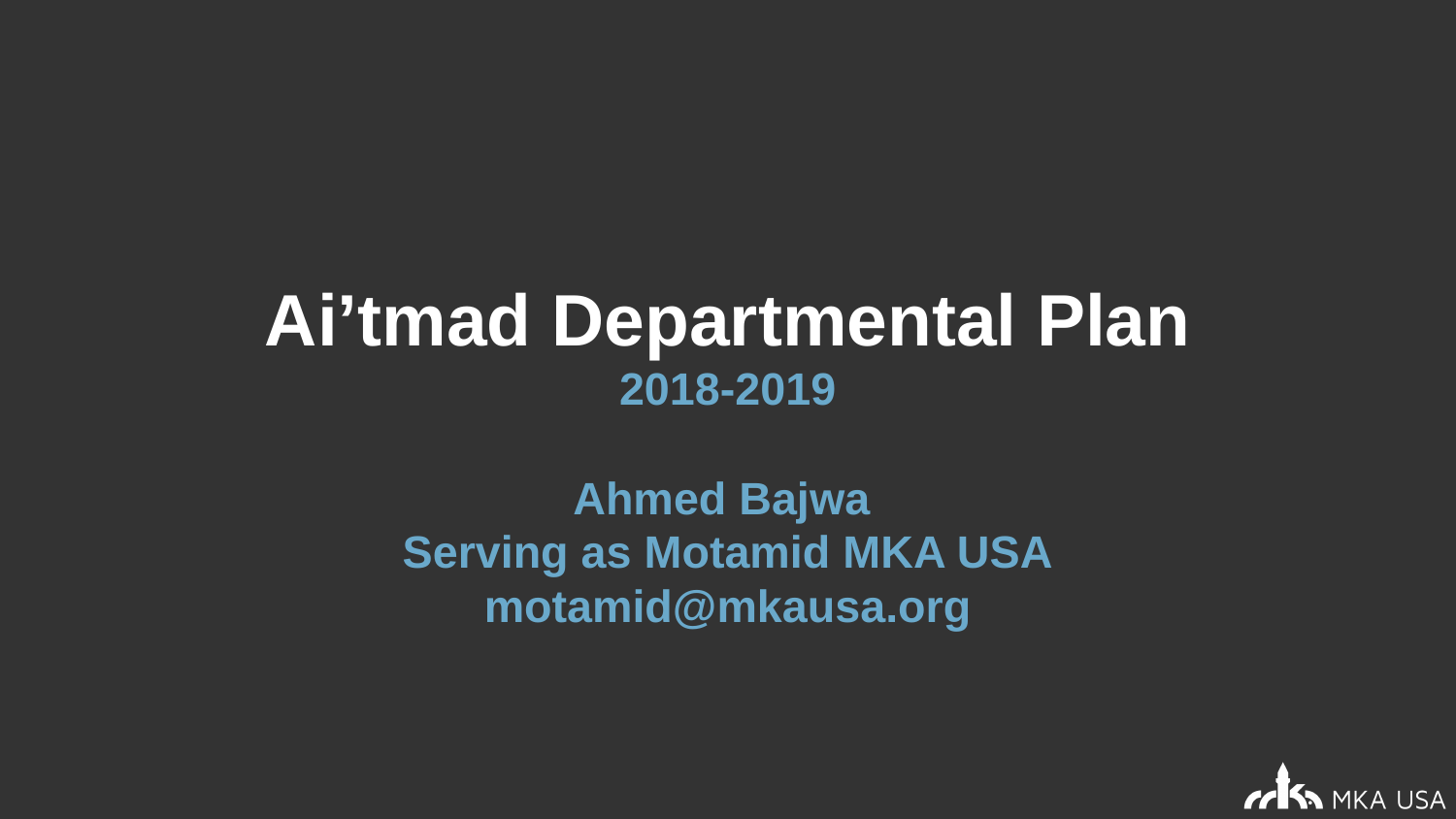

Ai’tmad Departmental Plan
2018-2019
Ahmed Bajwa
Serving as Motamid MKA USA
motamid@mkausa.org